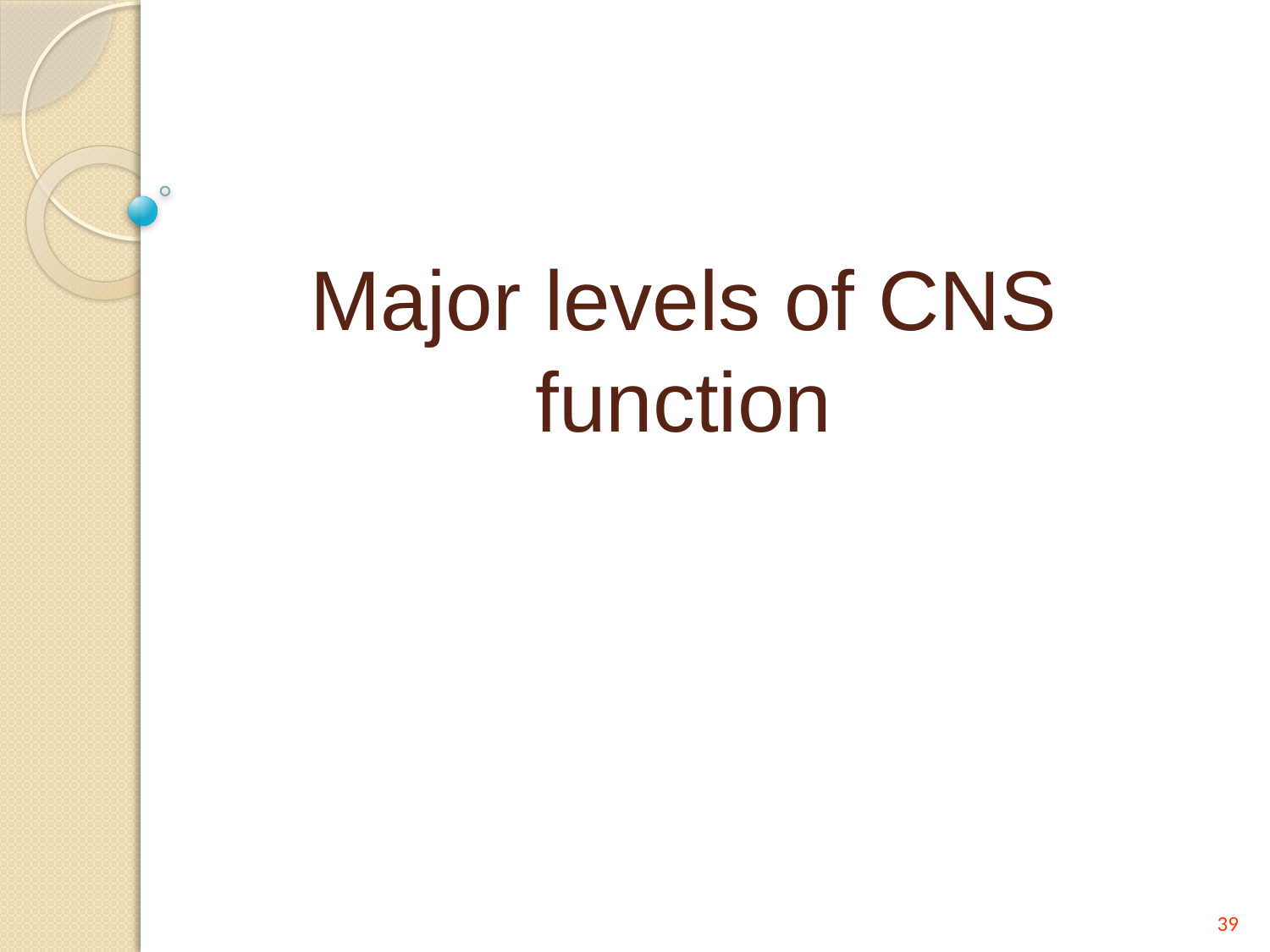

# Major levels of CNS function

39